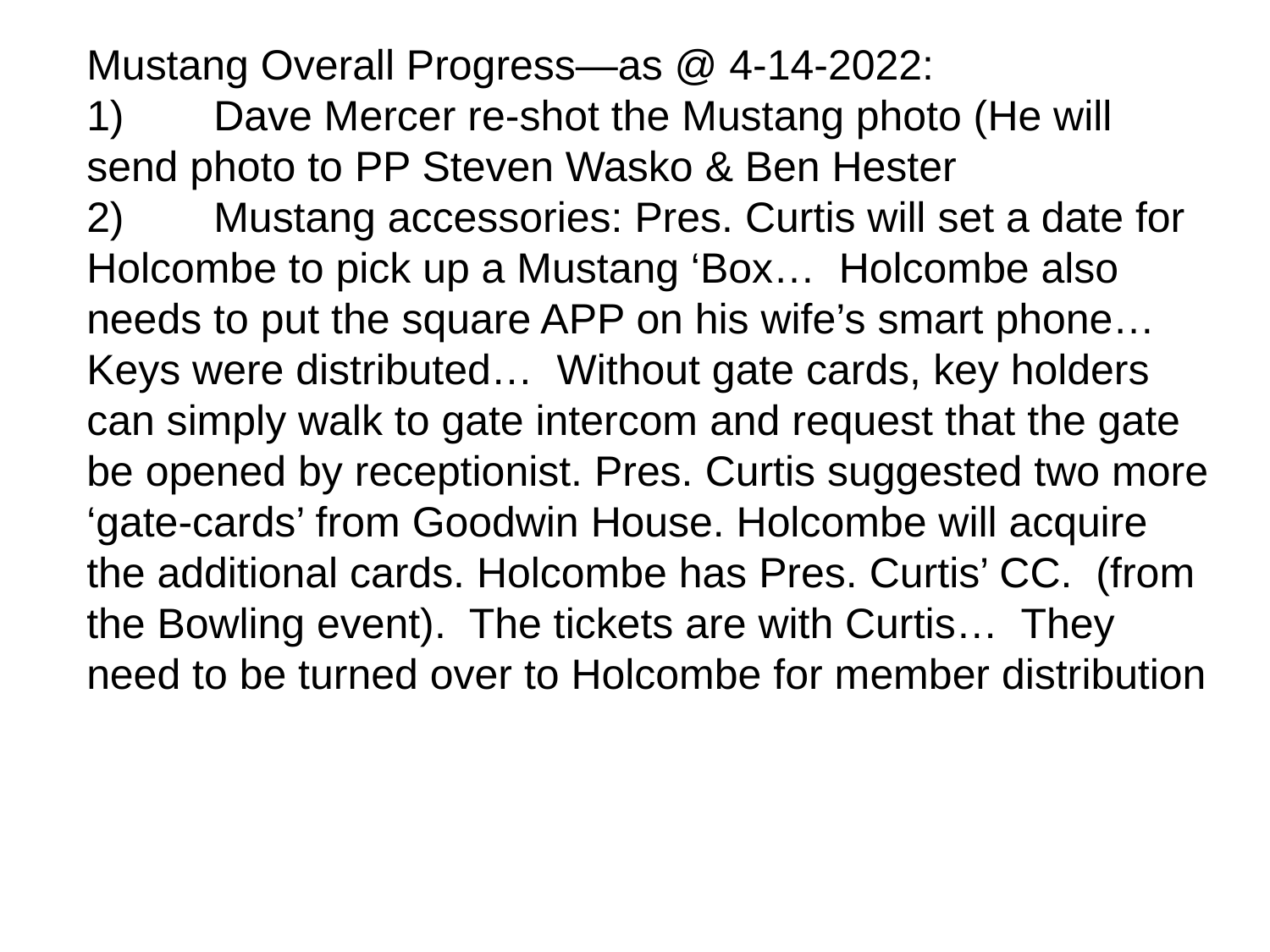

Mustang Overall Progress—as @ 4-14-2022:
1)	Dave Mercer re-shot the Mustang photo (He will send photo to PP Steven Wasko & Ben Hester
2)	Mustang accessories: Pres. Curtis will set a date for Holcombe to pick up a Mustang ‘Box…  Holcombe also needs to put the square APP on his wife’s smart phone…  Keys were distributed…  Without gate cards, key holders can simply walk to gate intercom and request that the gate be opened by receptionist. Pres. Curtis suggested two more ‘gate-cards’ from Goodwin House. Holcombe will acquire the additional cards. Holcombe has Pres. Curtis’ CC.  (from the Bowling event).  The tickets are with Curtis…  They need to be turned over to Holcombe for member distribution